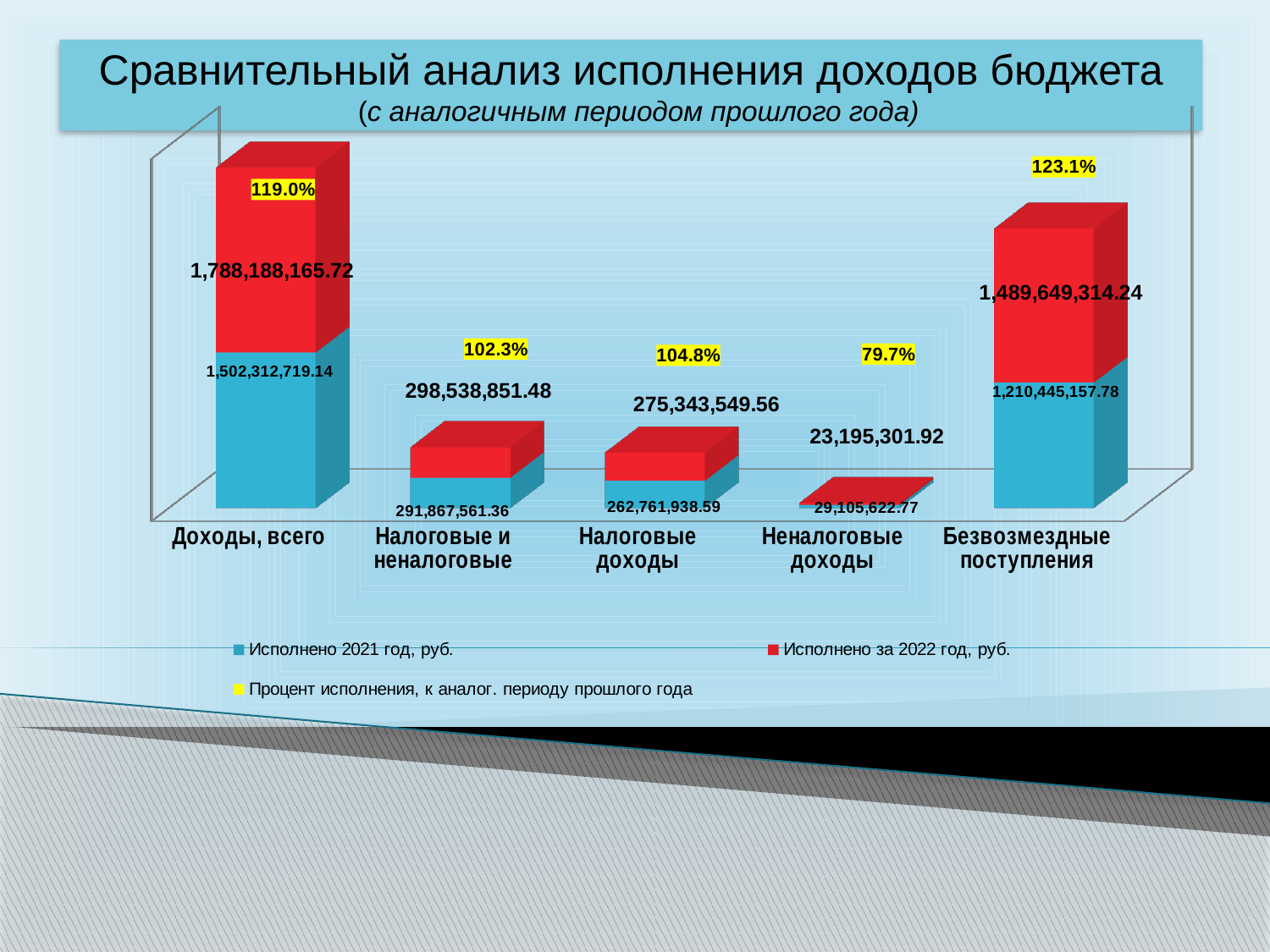

Сравнительный анализ исполнения доходов бюджета
  (с аналогичным периодом прошлого года)

[unsupported chart]